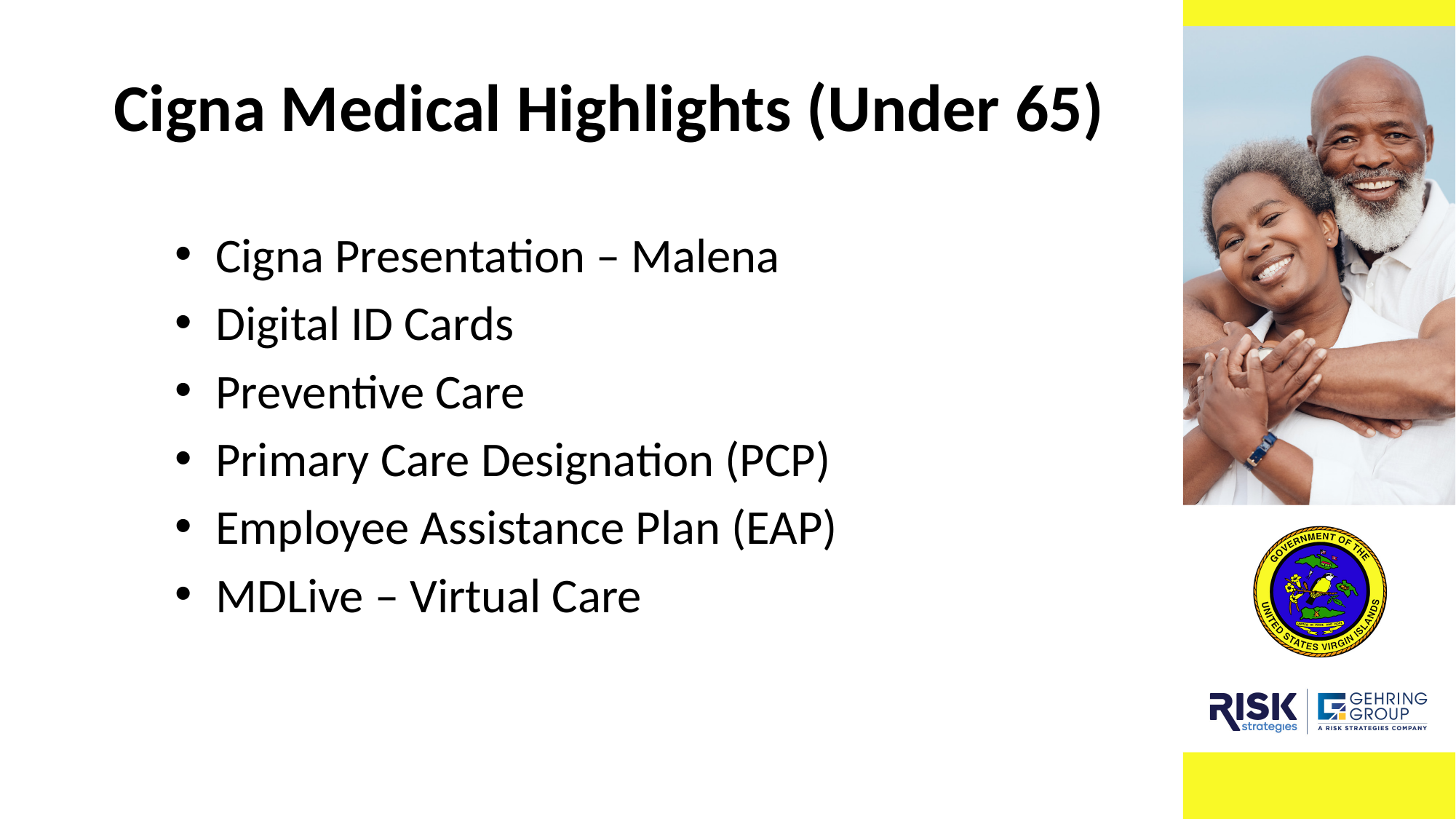

# Cigna Medical Highlights (Under 65)
Cigna Presentation – Malena
Digital ID Cards
Preventive Care
Primary Care Designation (PCP)
Employee Assistance Plan (EAP)
MDLive – Virtual Care